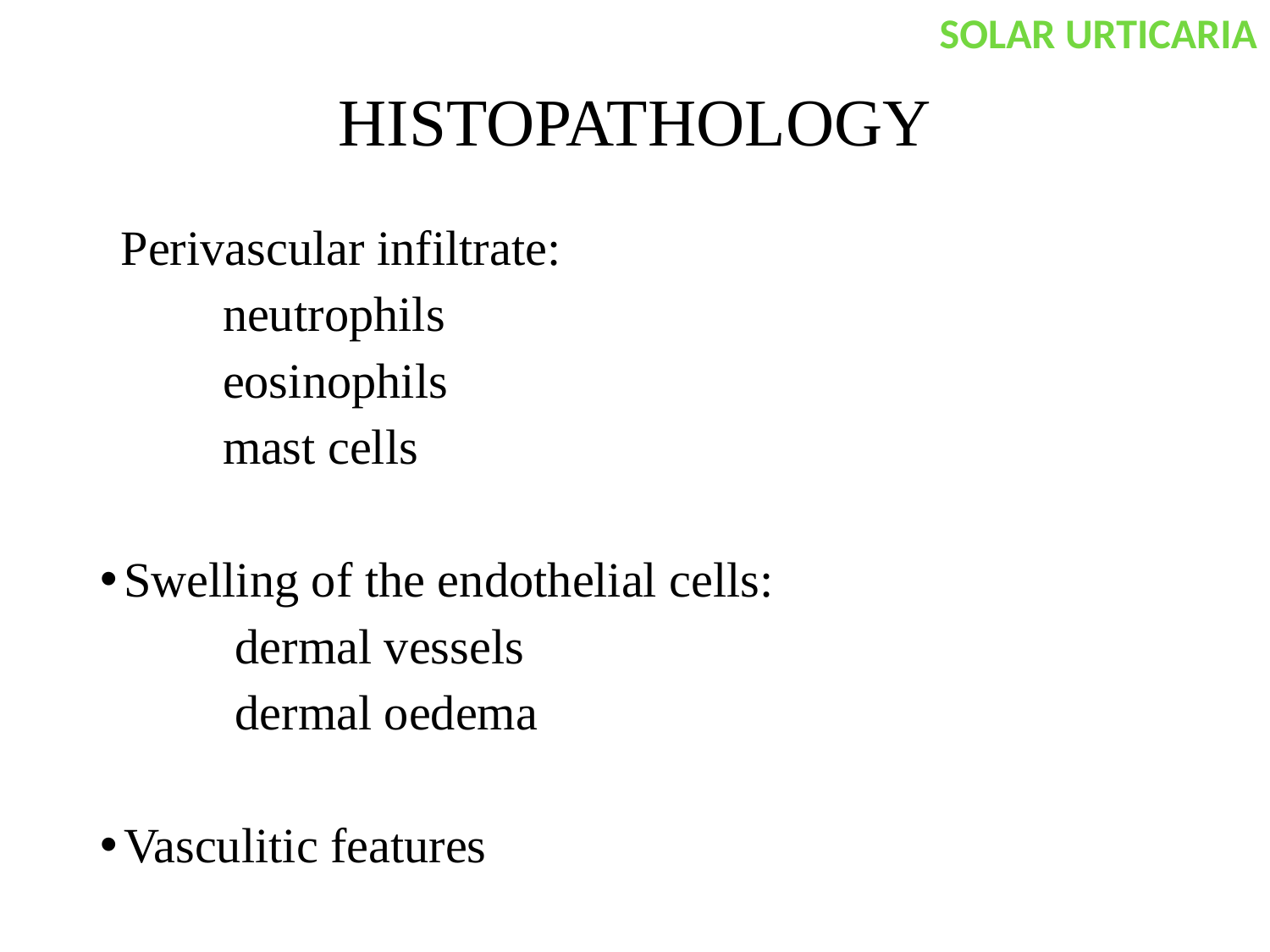

SOLAR URTICARIA
# HISTOPATHOLOGY
  Perivascular infiltrate:
          neutrophils
          eosinophils
          mast cells

Swelling of the endothelial cells:
           dermal vessels
           dermal oedema

Vasculitic features